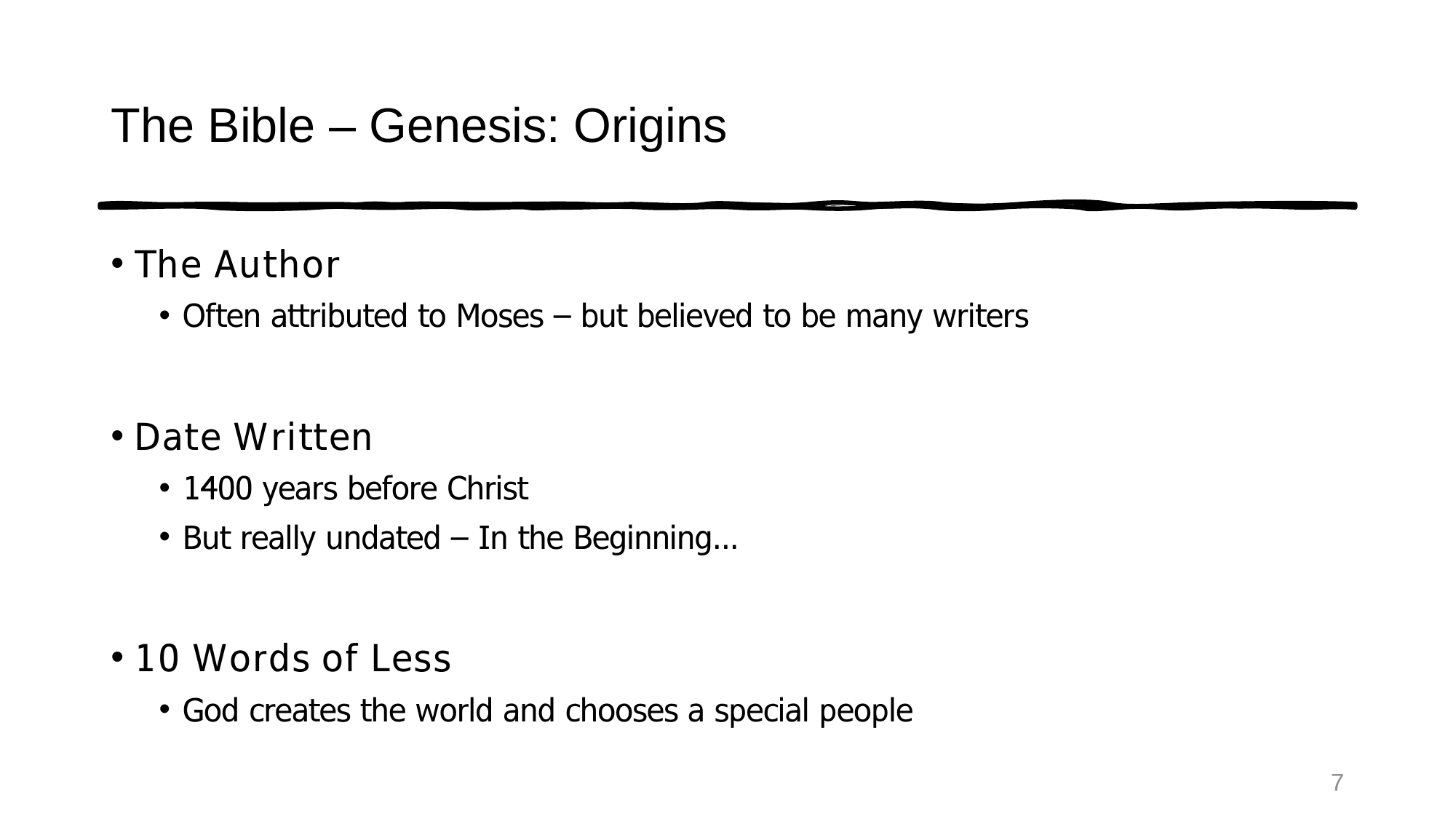

# The Bible – Genesis: Origins
The Author
Often attributed to Moses – but believed to be many writers

Date Written
1400 years before Christ
But really undated – In the Beginning…

10 Words of Less
God creates the world and chooses a special people

7